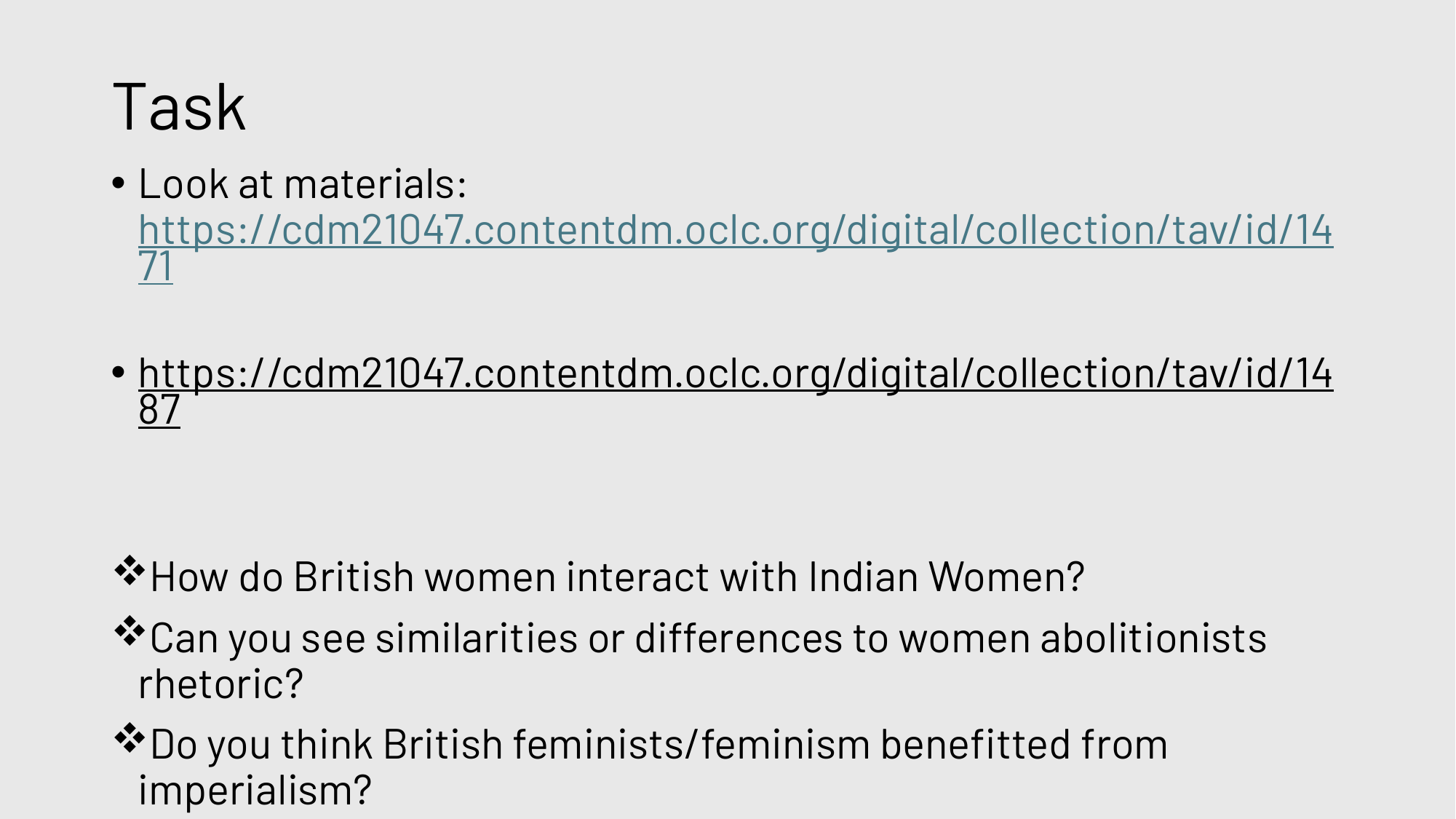

# Task
Look at materials: https://cdm21047.contentdm.oclc.org/digital/collection/tav/id/1471
https://cdm21047.contentdm.oclc.org/digital/collection/tav/id/1487

How do British women interact with Indian Women?
Can you see similarities or differences to women abolitionists rhetoric?
Do you think British feminists/feminism benefitted from imperialism?